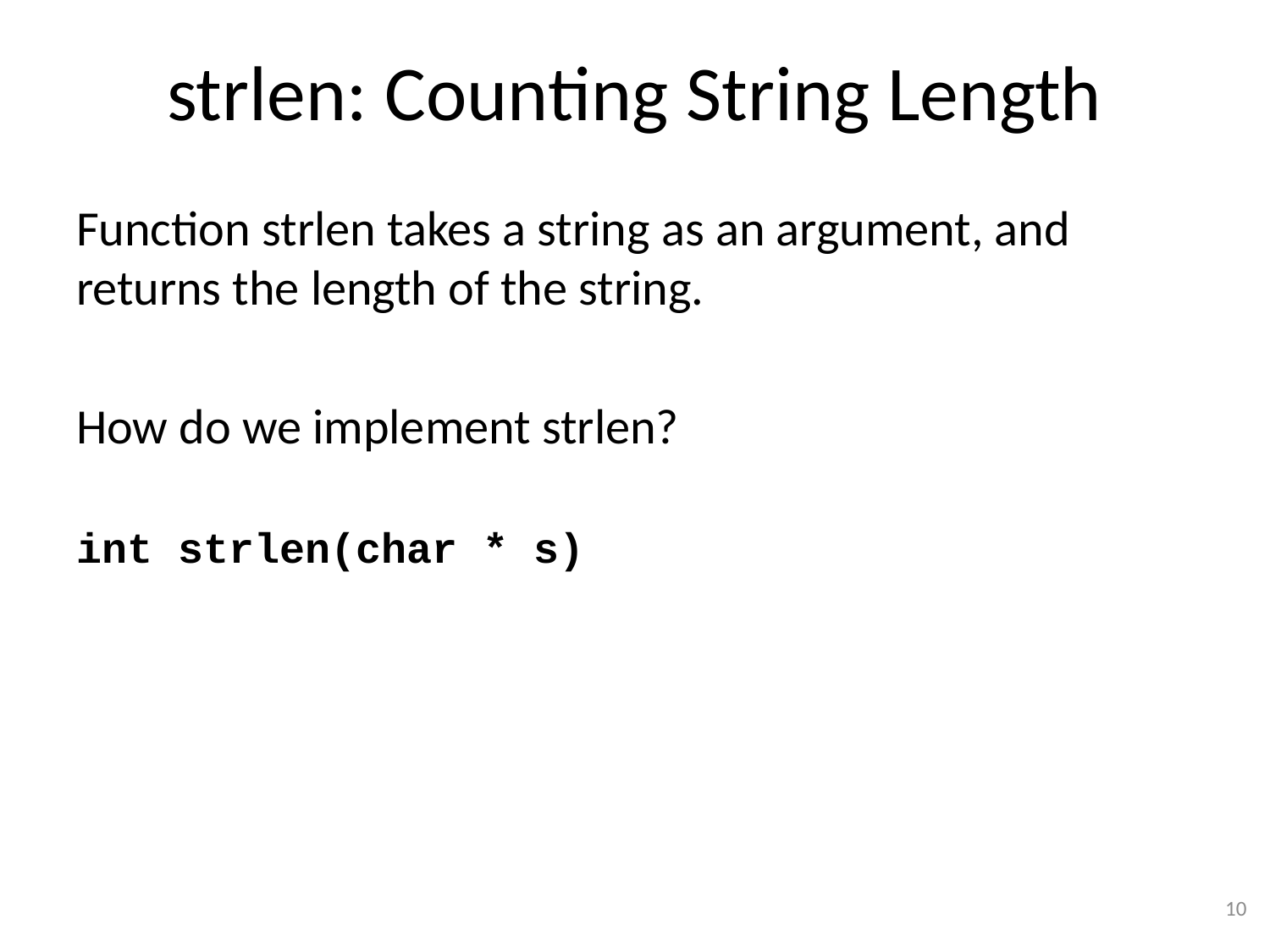

# strlen: Counting String Length
Function strlen takes a string as an argument, and returns the length of the string.

How do we implement strlen?

int strlen(char * s)
10